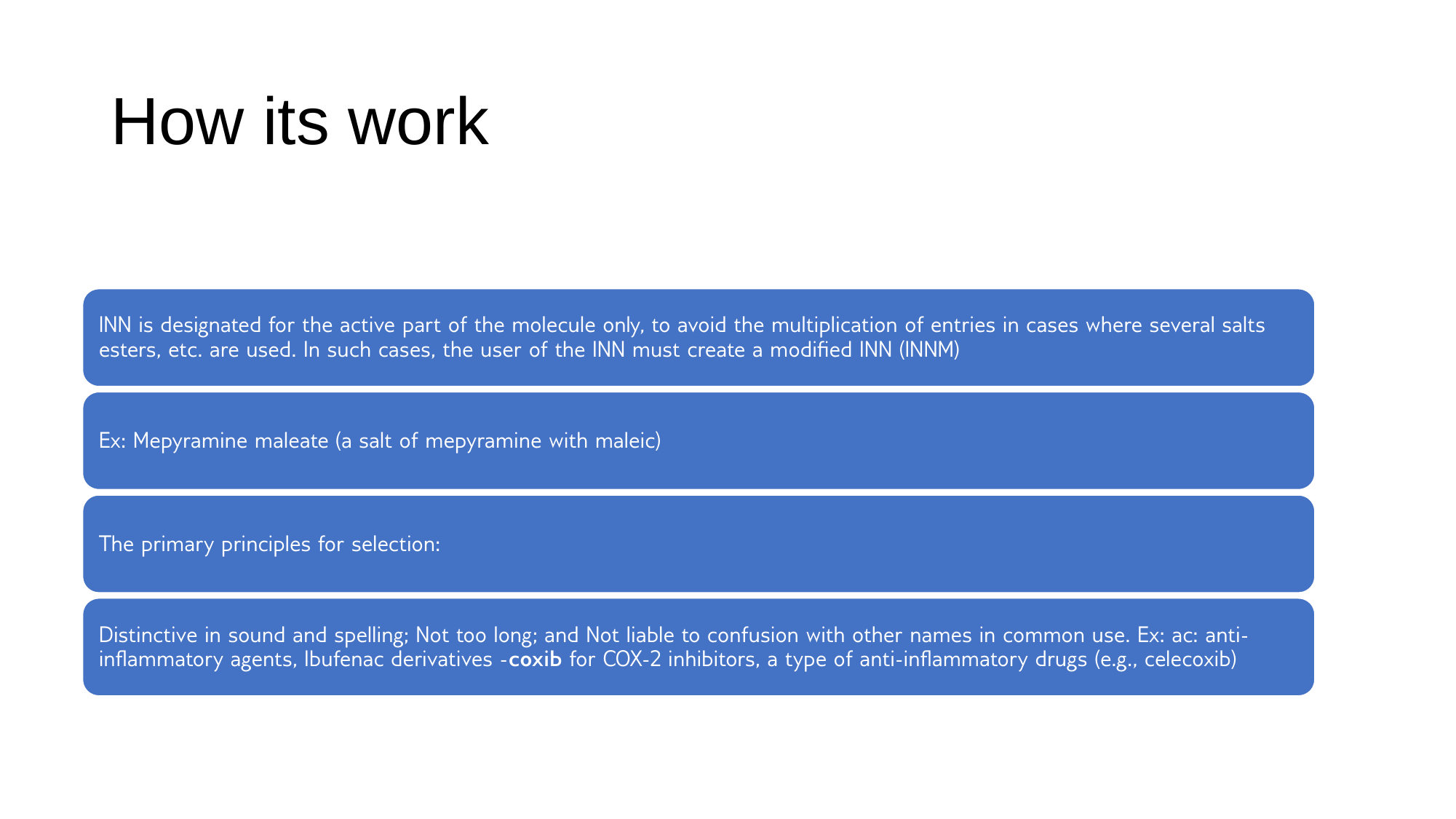

# How its work
INN is designated for the active part of the molecule only, to avoid the multiplication of entries in cases where several salts esters, etc. are used. In such cases, the user of the INN must create a modified INN (INNM)
Ex: Mepyramine maleate (a salt of mepyramine with maleic)
The primary principles for selection:
Distinctive in sound and spelling; Not too long; and Not liable to confusion with other names in common use. Ex: ac: anti-inflammatory agents, Ibufenac derivatives -coxib for COX-2 inhibitors, a type of anti-inflammatory drugs (e.g., celecoxib)